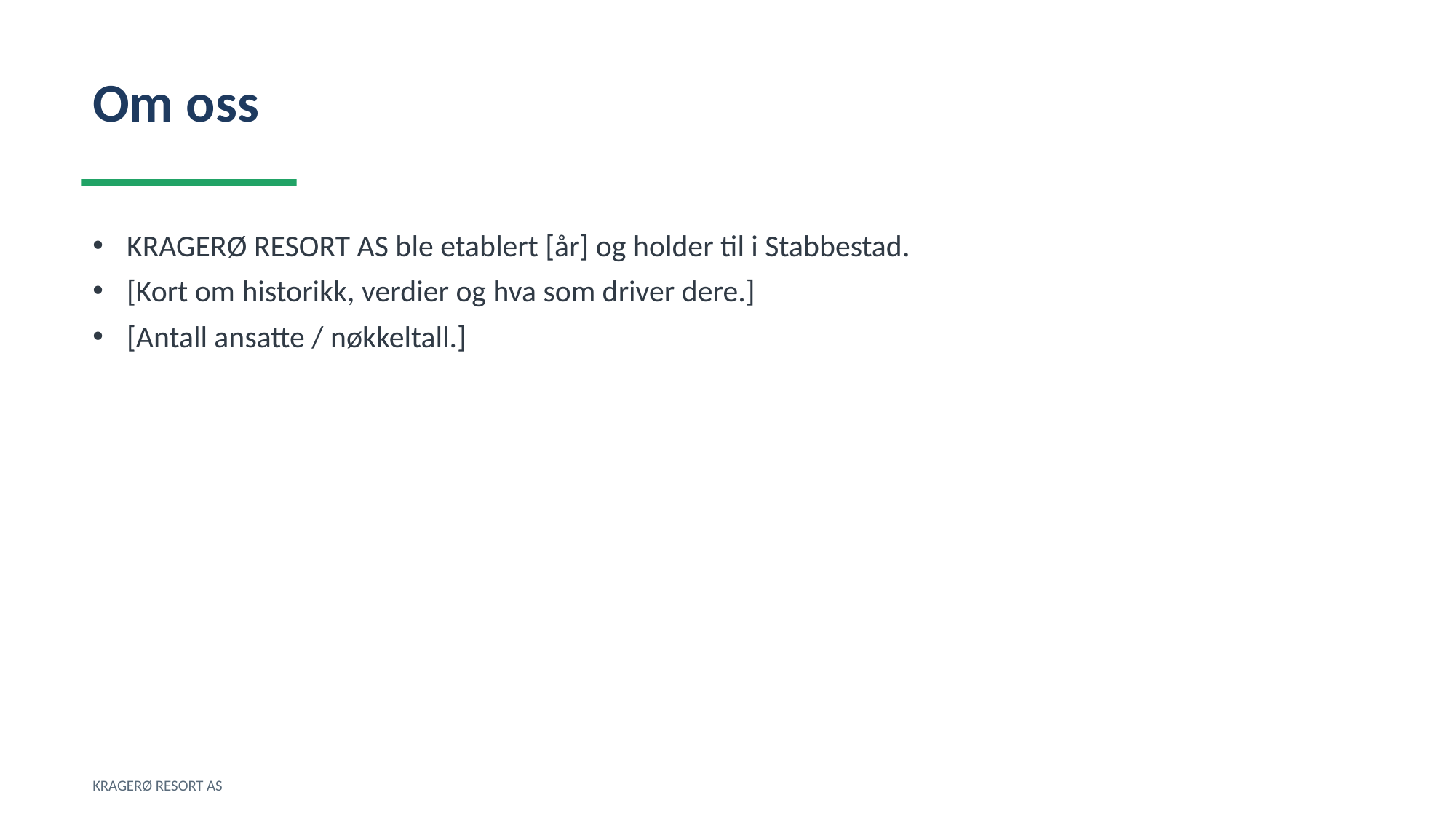

Om oss

KRAGERØ RESORT AS ble etablert [år] og holder til i Stabbestad.
[Kort om historikk, verdier og hva som driver dere.]
[Antall ansatte / nøkkeltall.]
KRAGERØ RESORT AS